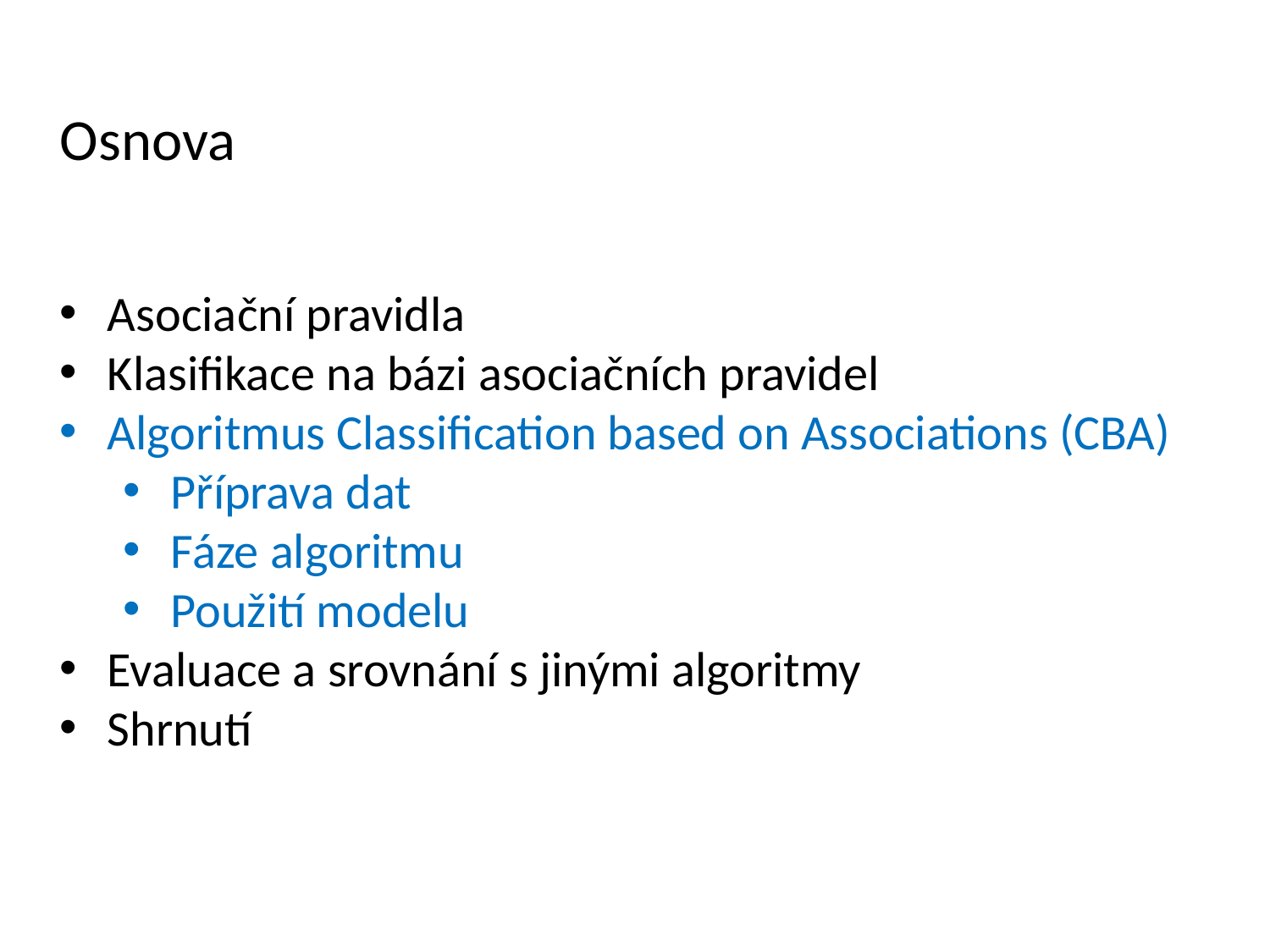

# Osnova
Asociační pravidla
Klasifikace na bázi asociačních pravidel
Algoritmus Classification based on Associations (CBA)
Příprava dat
Fáze algoritmu
Použití modelu
Evaluace a srovnání s jinými algoritmy
Shrnutí